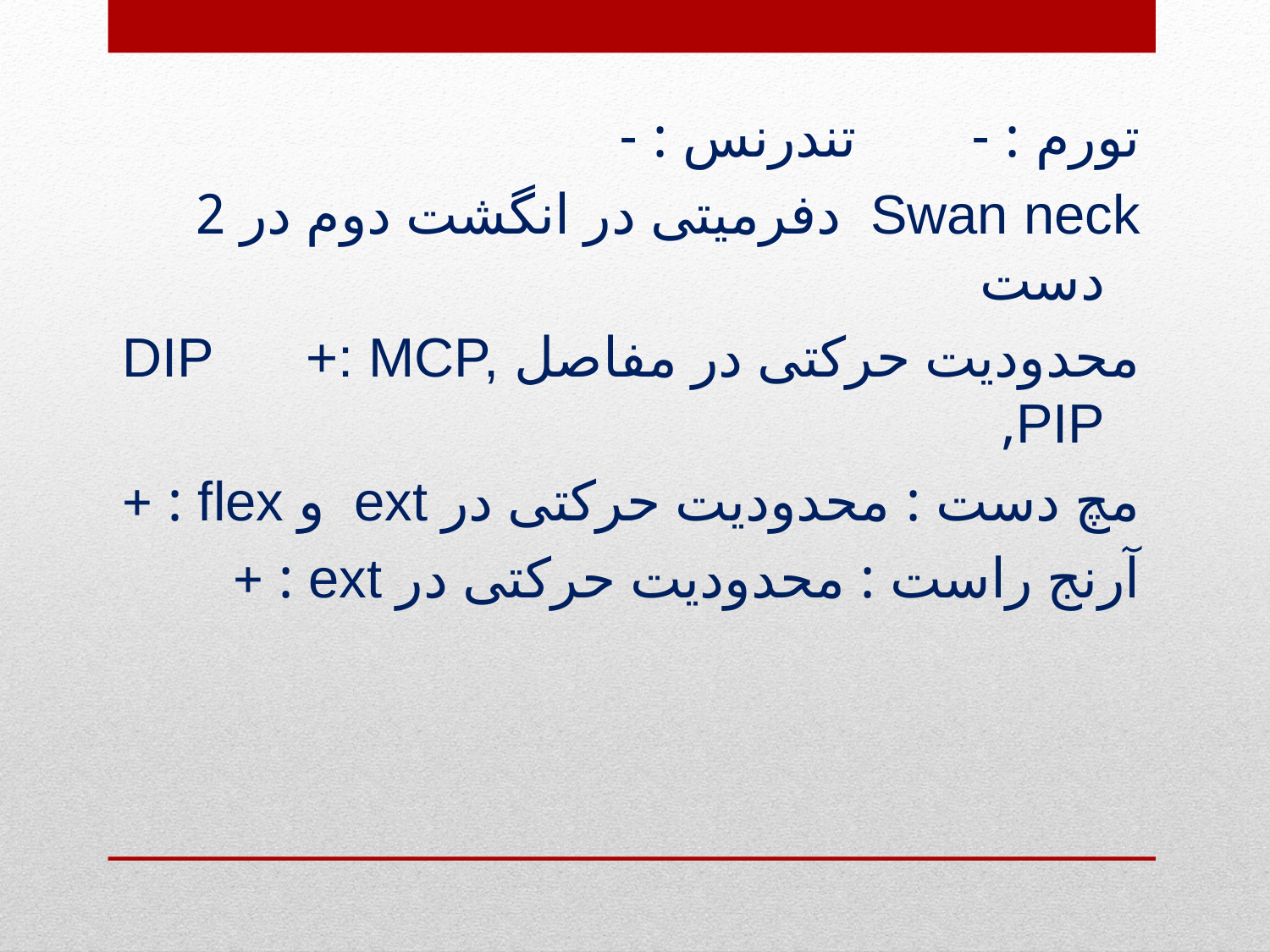

تورم : -        تندرنس : -
Swan neck  دفرمیتی در انگشت دوم در 2 دست
محدودیت حرکتی در مفاصل DIP      +: MCP, PIP,
مچ دست : محدودیت حرکتی در ext  و flex : +
آرنج راست : محدودیت حرکتی در ext : +

#